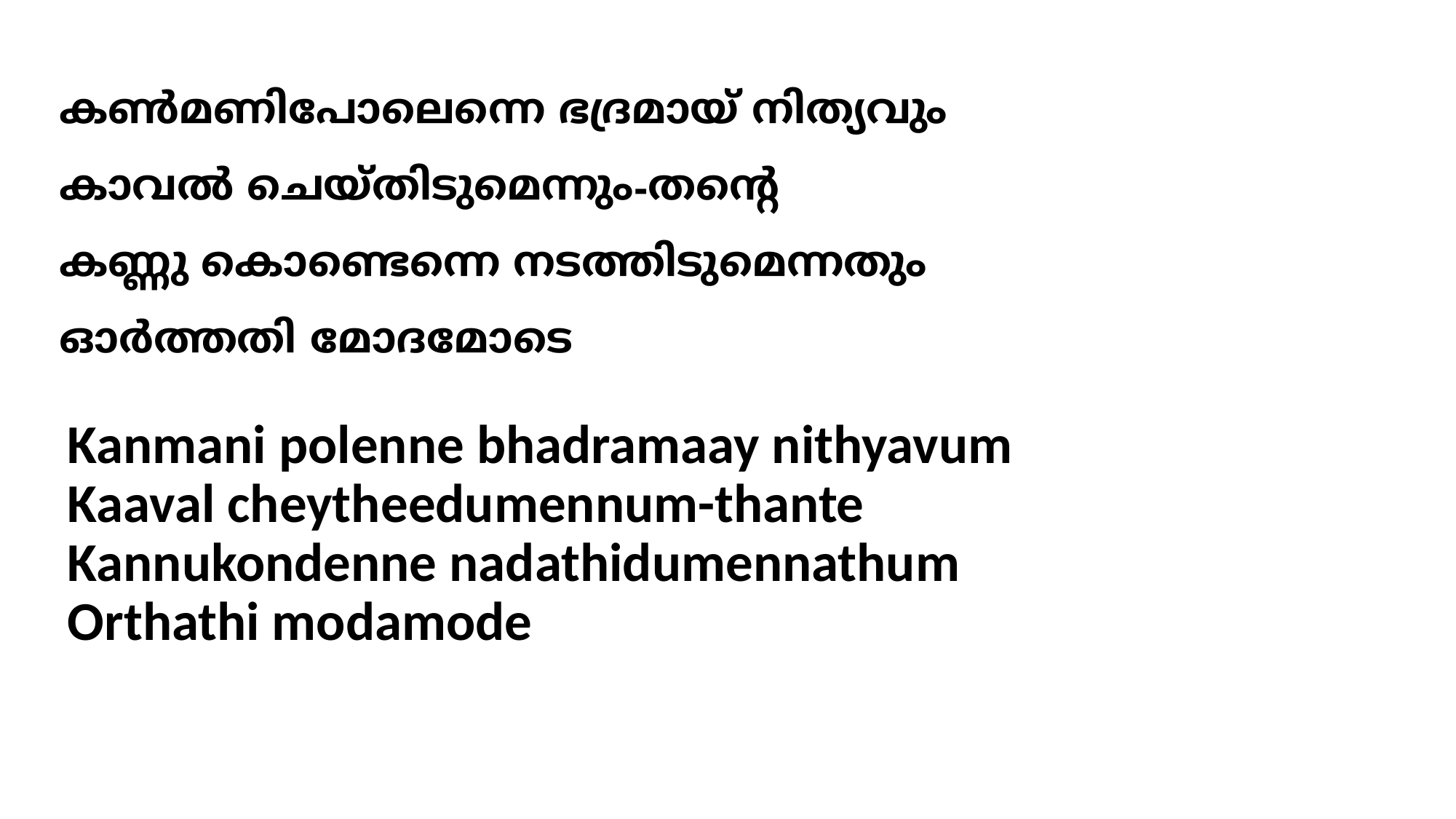

കണ്‍മണിപോലെന്നെ ഭദ്രമായ് നിത്യവും
കാവല്‍ ചെയ്തിടുമെന്നും-തന്‍റെ
കണ്ണു കൊണ്ടെന്നെ നടത്തിടുമെന്നതും
ഓര്‍ത്തതി മോദമോടെ
# Kanmani polenne bhadramaay nithyavum Kaaval cheytheedumennum-thante Kannukondenne nadathidumennathum Orthathi modamode